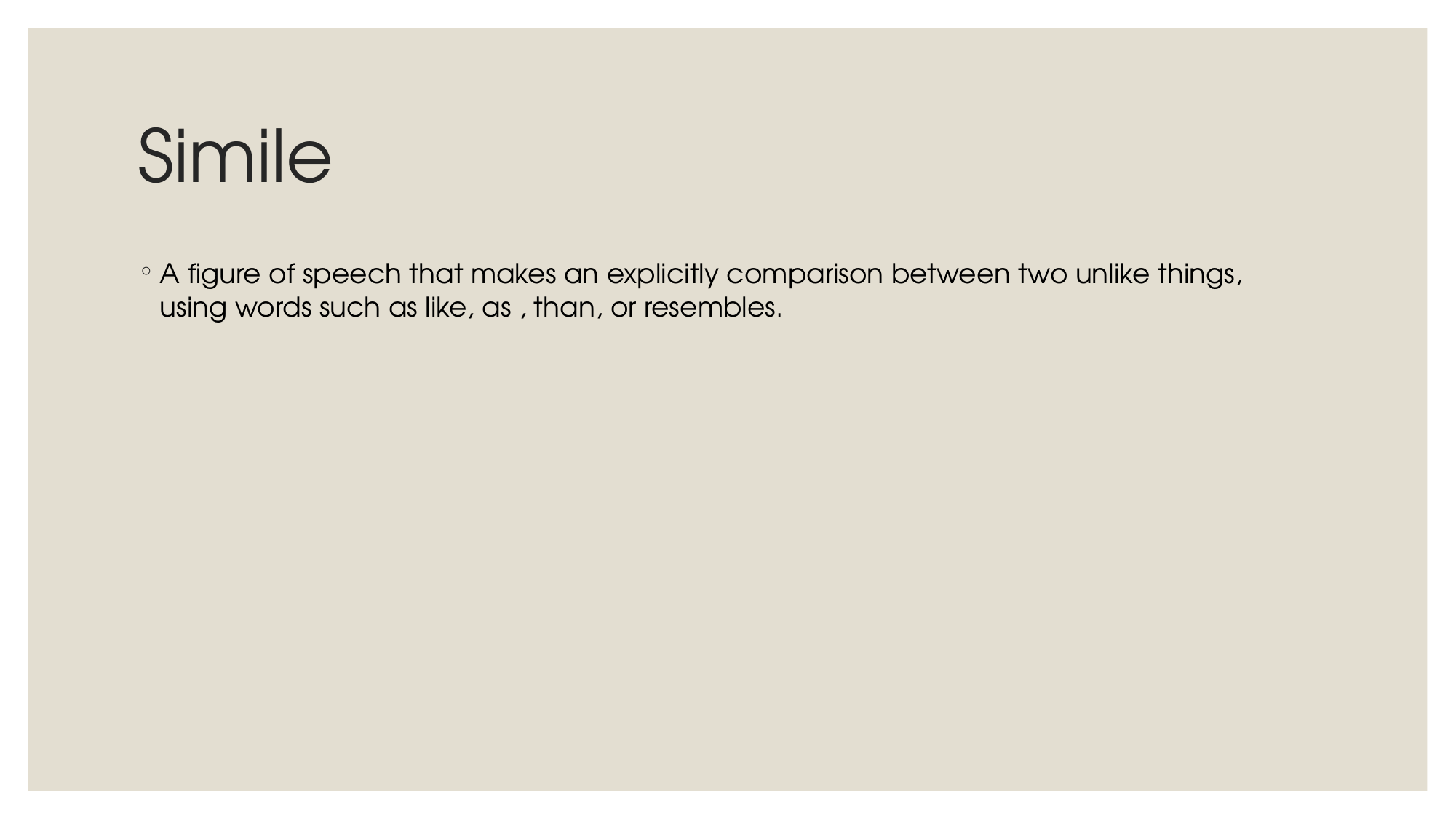

# Simile
A figure of speech that makes an explicitly comparison between two unlike things, using words such as like, as , than, or resembles.